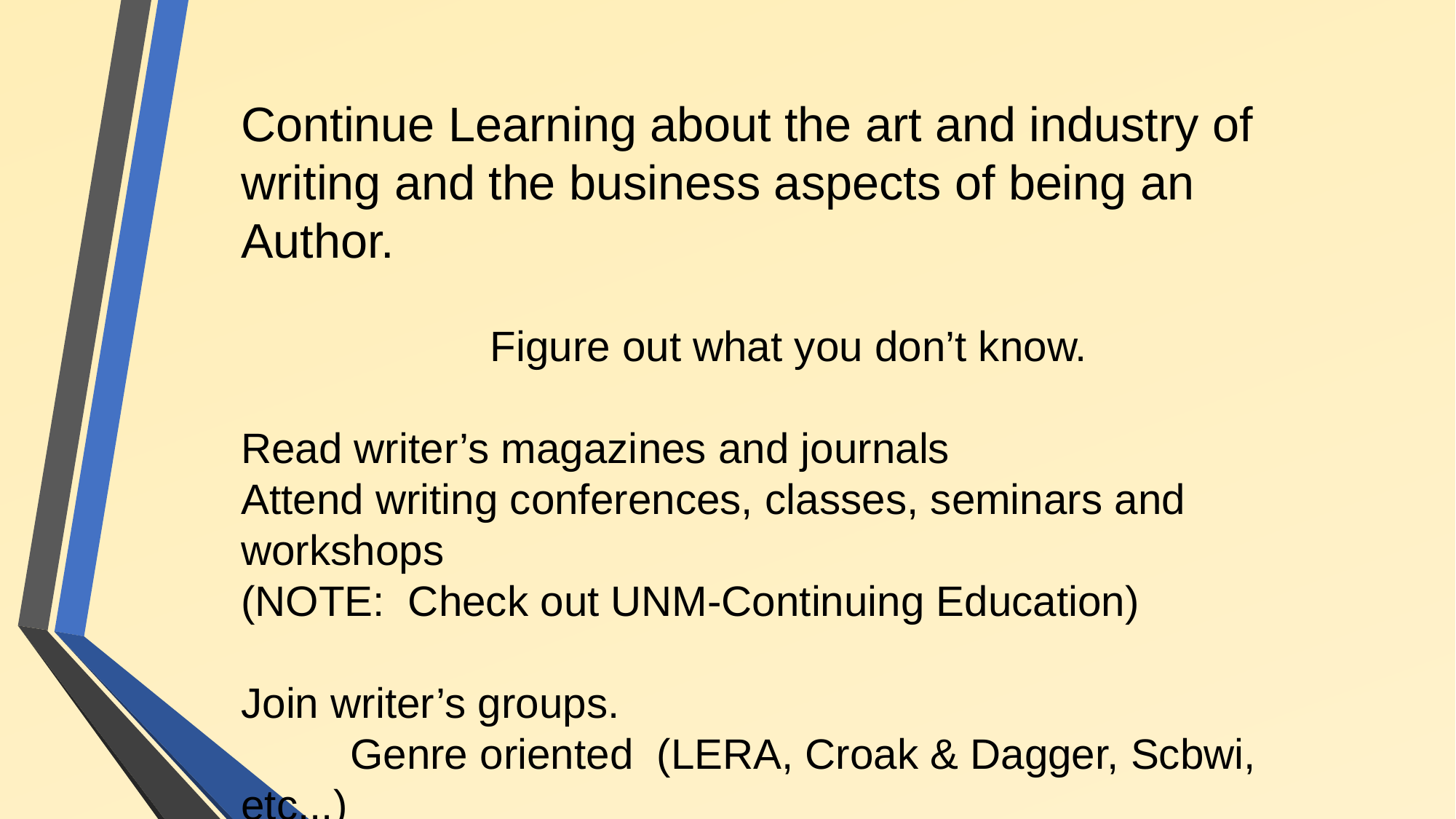

Continue Learning about the art and industry of writing and the business aspects of being an Author.

Figure out what you don’t know.

Read writer’s magazines and journals
Attend writing conferences, classes, seminars and workshops
(NOTE:  Check out UNM-Continuing Education)

Join writer’s groups.
	Genre oriented  (LERA, Croak & Dagger, Scbwi, etc...)
       Non-genre specific (SouthWest Writers, Author’s Guild).